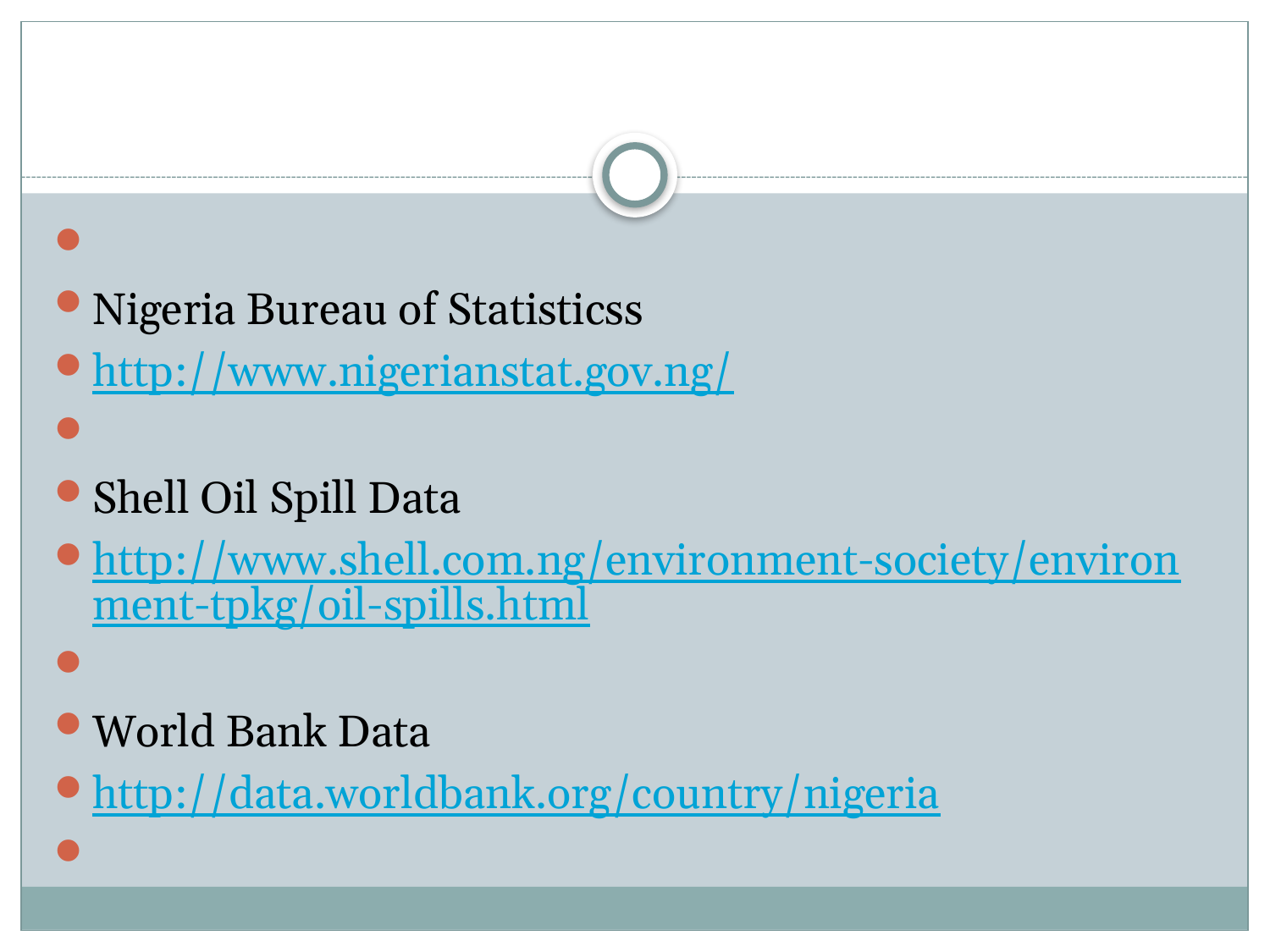

#

Nigeria Bureau of Statisticss
http://www.nigerianstat.gov.ng/

Shell Oil Spill Data
http://www.shell.com.ng/environment-society/environment-tpkg/oil-spills.html

World Bank Data
http://data.worldbank.org/country/nigeria